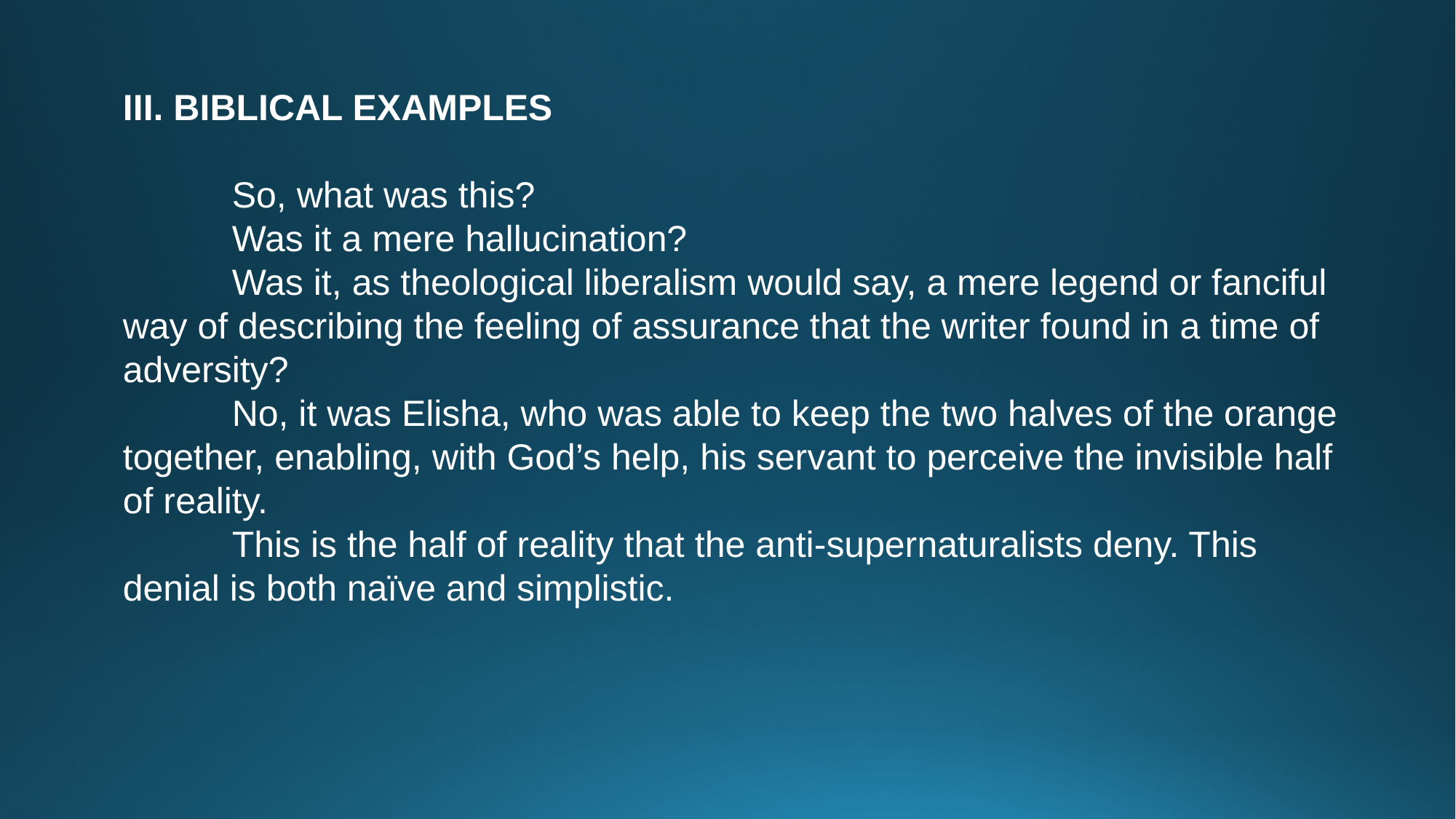

III. BIBLICAL EXAMPLES

	So, what was this?
	Was it a mere hallucination?
	Was it, as theological liberalism would say, a mere legend or fanciful way of describing the feeling of assurance that the writer found in a time of adversity?
	No, it was Elisha, who was able to keep the two halves of the orange together, enabling, with God’s help, his servant to perceive the invisible half of reality.
	This is the half of reality that the anti-supernaturalists deny. This denial is both naïve and simplistic.